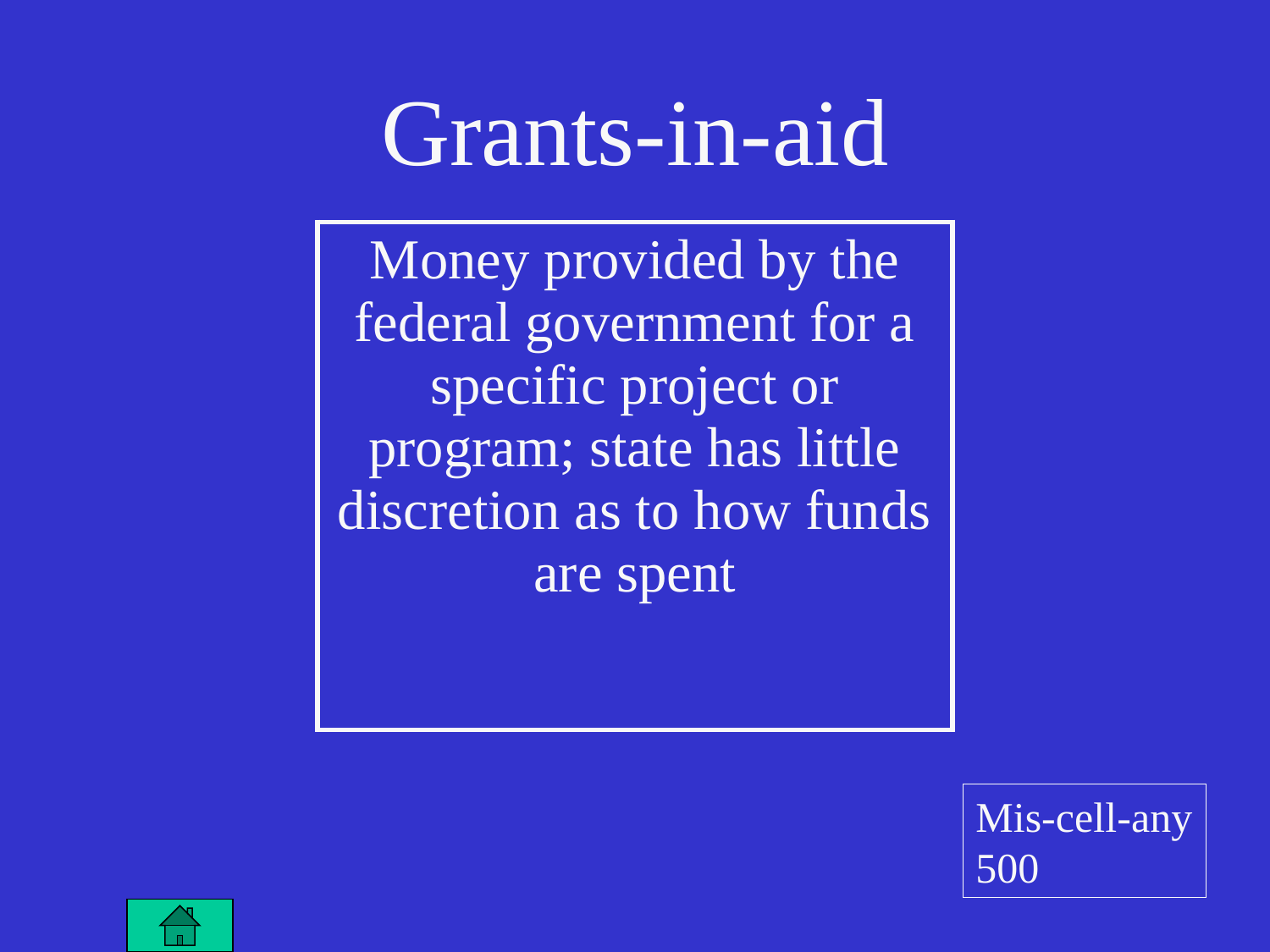

# Grants-in-aid
| Money provided by the federal government for a specific project or program; state has little discretion as to how funds are spent |
| --- |
Mis-cell-any 500